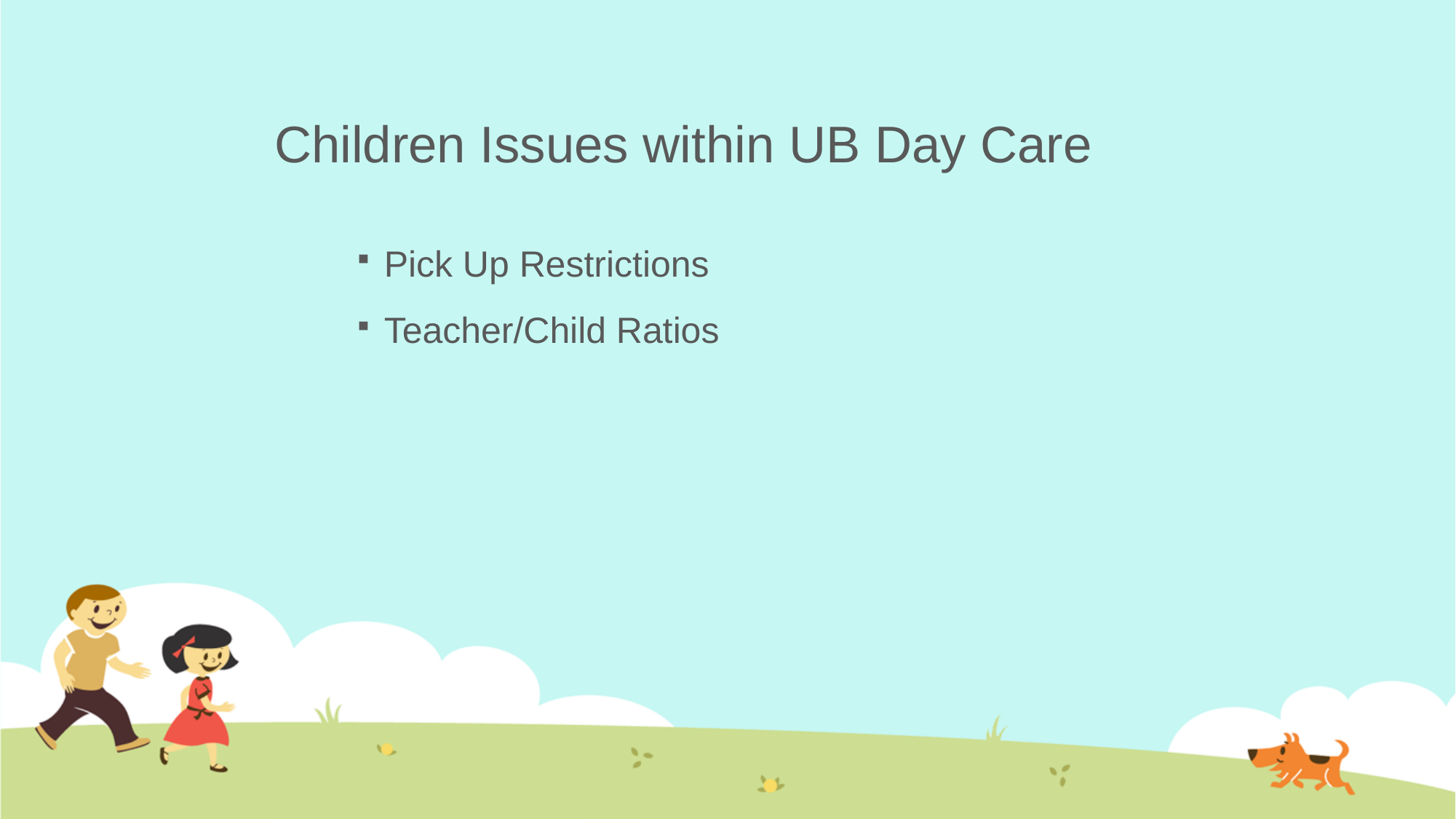

# Children Issues within UB Day Care
Pick Up Restrictions
Teacher/Child Ratios